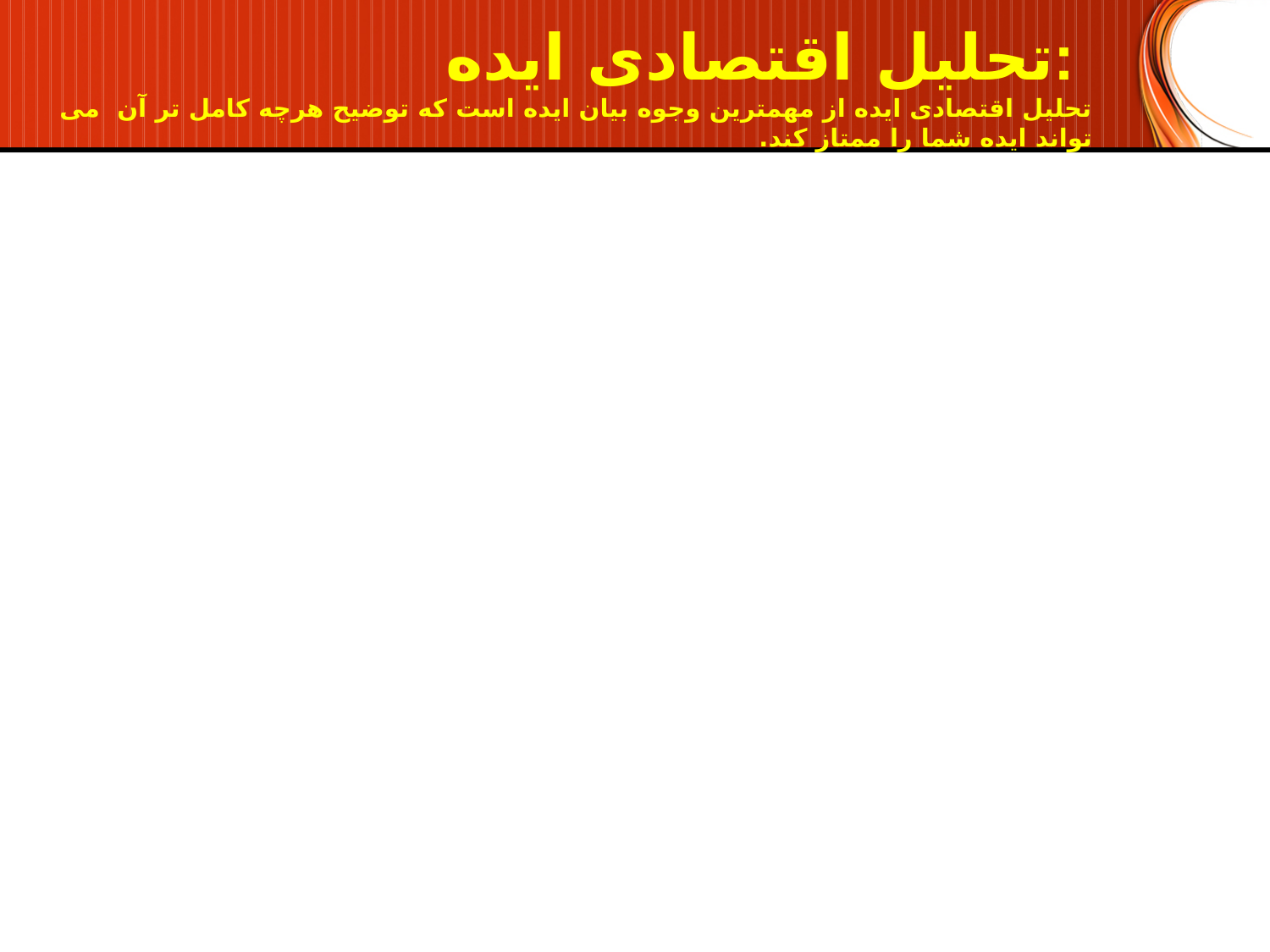

# تحلیل اقتصادی ایده:
تحلیل اقتصادی ایده از مهمترین وجوه بیان ایده است که توضیح هرچه کامل تر آن  می تواند ایده شما را ممتاز کند.